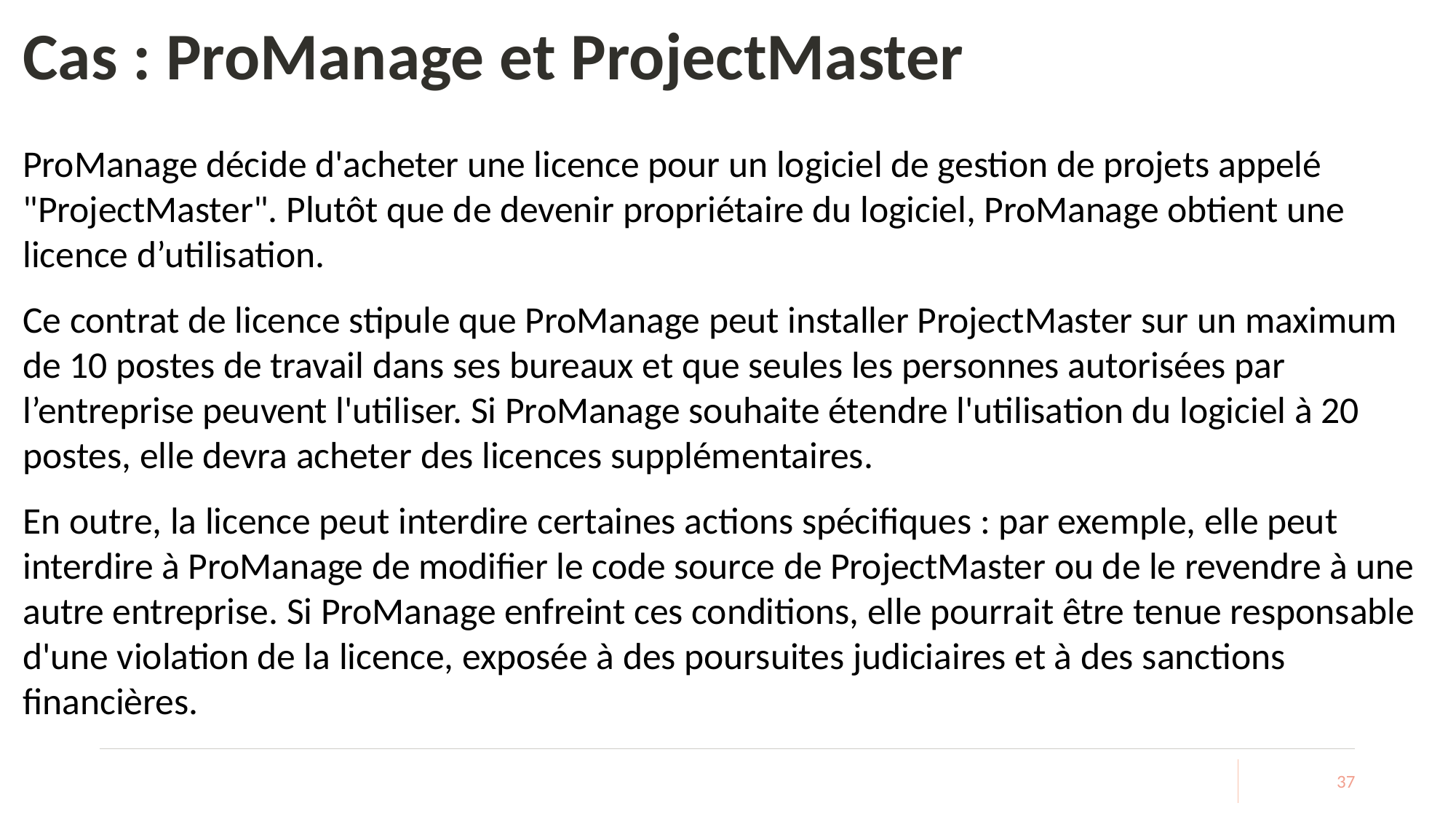

# Cas : ProManage et ProjectMaster
ProManage décide d'acheter une licence pour un logiciel de gestion de projets appelé "ProjectMaster". Plutôt que de devenir propriétaire du logiciel, ProManage obtient une licence d’utilisation.
Ce contrat de licence stipule que ProManage peut installer ProjectMaster sur un maximum de 10 postes de travail dans ses bureaux et que seules les personnes autorisées par l’entreprise peuvent l'utiliser. Si ProManage souhaite étendre l'utilisation du logiciel à 20 postes, elle devra acheter des licences supplémentaires.
En outre, la licence peut interdire certaines actions spécifiques : par exemple, elle peut interdire à ProManage de modifier le code source de ProjectMaster ou de le revendre à une autre entreprise. Si ProManage enfreint ces conditions, elle pourrait être tenue responsable d'une violation de la licence, exposée à des poursuites judiciaires et à des sanctions financières.
37